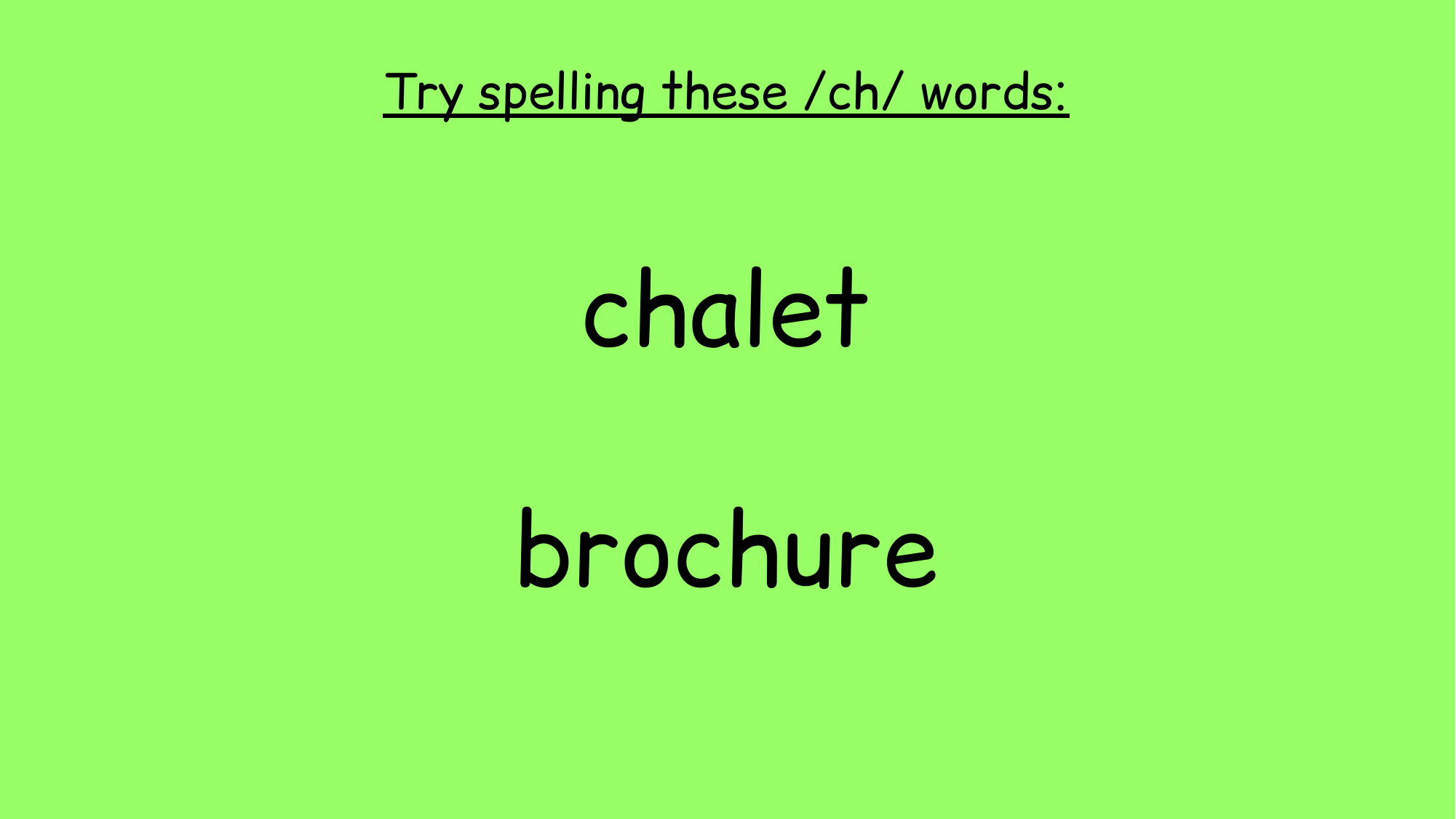

Try spelling these /ch/ words:
chalet

brochure